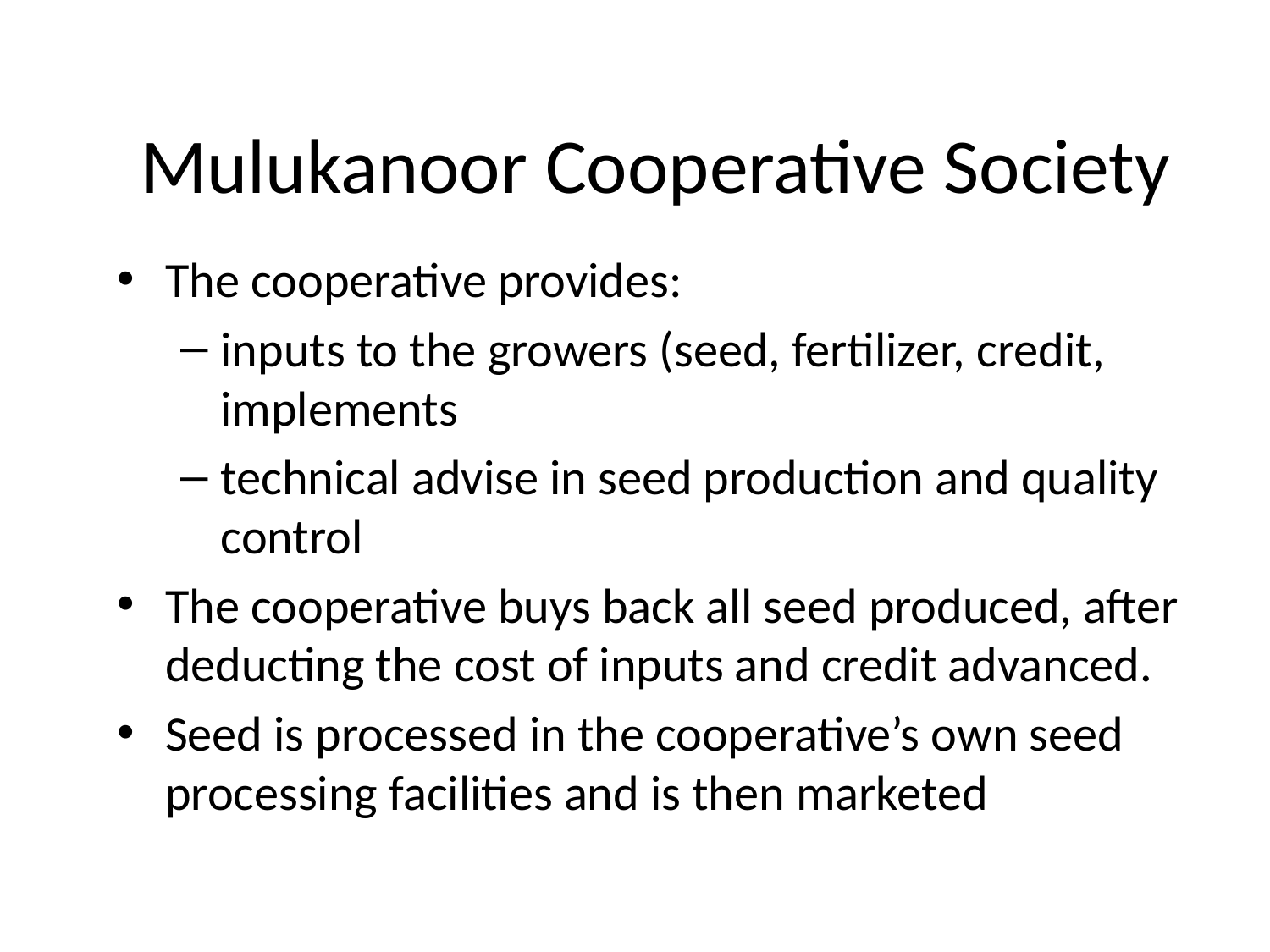

Mulukanoor Cooperative Society
The cooperative provides:
inputs to the growers (seed, fertilizer, credit, implements
technical advise in seed production and quality control
The cooperative buys back all seed produced, after deducting the cost of inputs and credit advanced.
Seed is processed in the cooperative’s own seed processing facilities and is then marketed